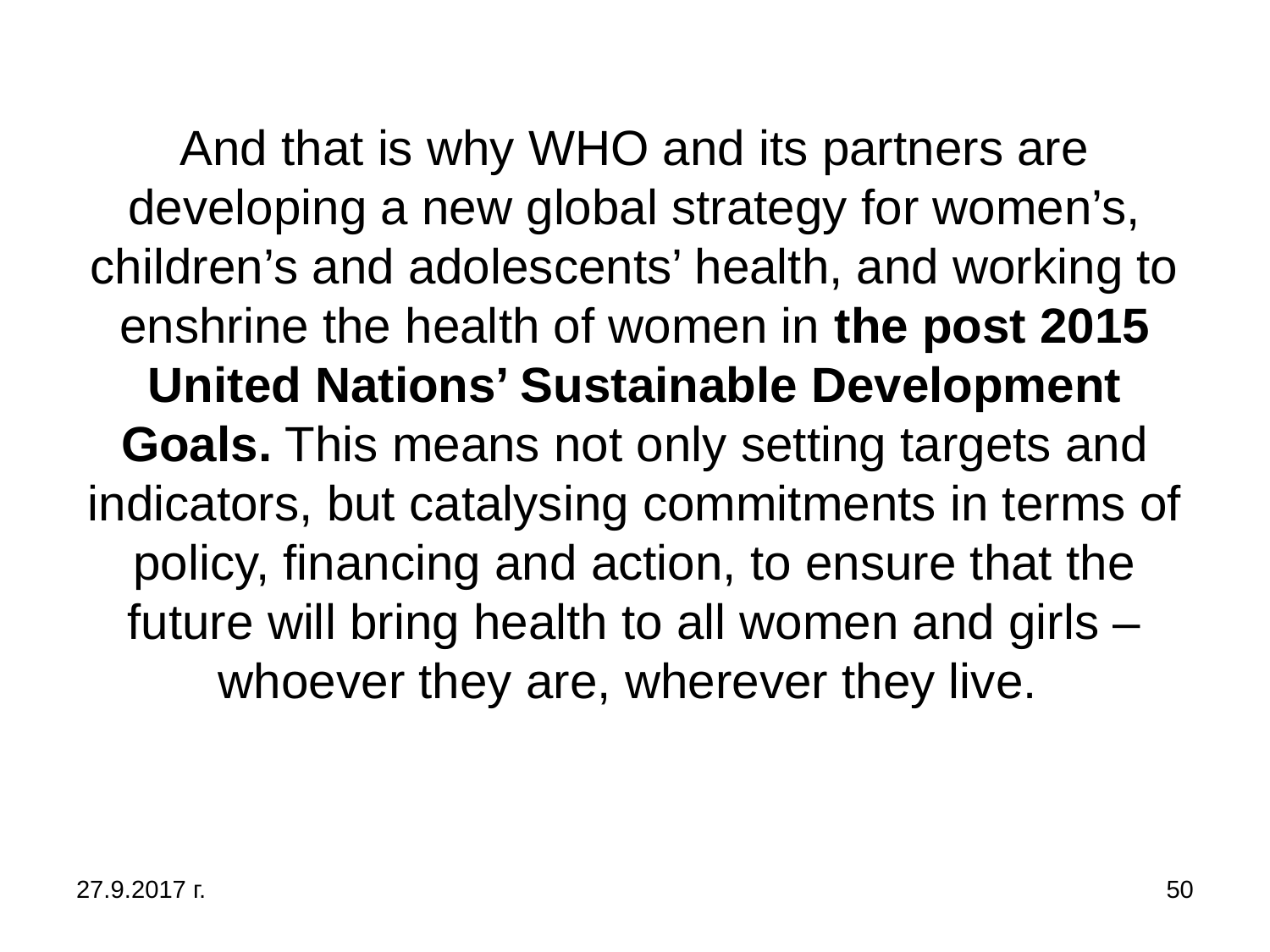

# And that is why WHO and its partners are developing a new global strategy for women’s, children’s and adolescents’ health, and working to enshrine the health of women in the post 2015 United Nations’ Sustainable Development Goals. This means not only setting targets and indicators, but catalysing commitments in terms of policy, financing and action, to ensure that the future will bring health to all women and girls – whoever they are, wherever they live.
27.9.2017 г.
50